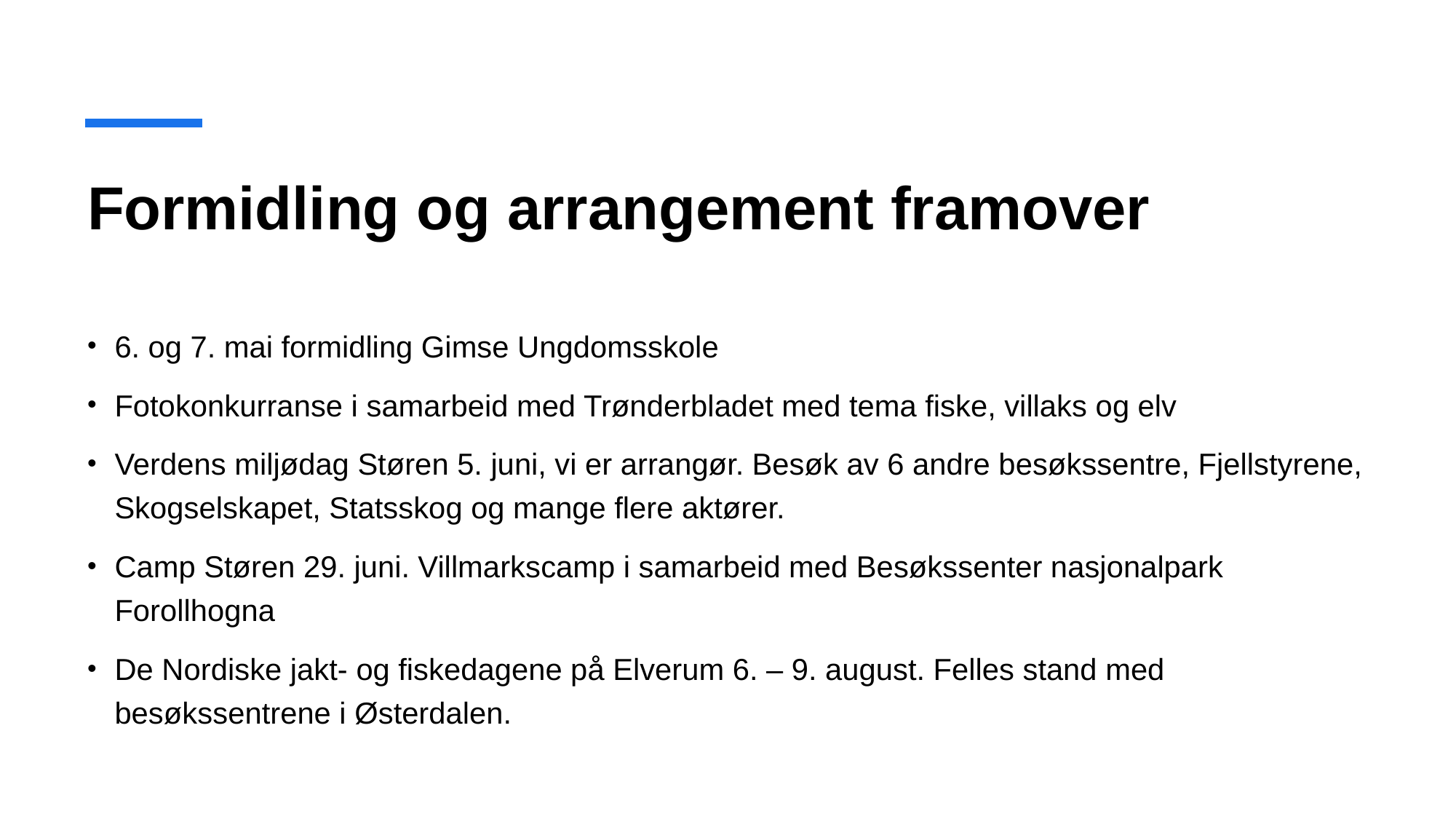

# Formidling og arrangement framover
6. og 7. mai formidling Gimse Ungdomsskole
Fotokonkurranse i samarbeid med Trønderbladet med tema fiske, villaks og elv
Verdens miljødag Støren 5. juni, vi er arrangør. Besøk av 6 andre besøkssentre, Fjellstyrene, Skogselskapet, Statsskog og mange flere aktører.
Camp Støren 29. juni. Villmarkscamp i samarbeid med Besøkssenter nasjonalpark Forollhogna
De Nordiske jakt- og fiskedagene på Elverum 6. – 9. august. Felles stand med besøkssentrene i Østerdalen.